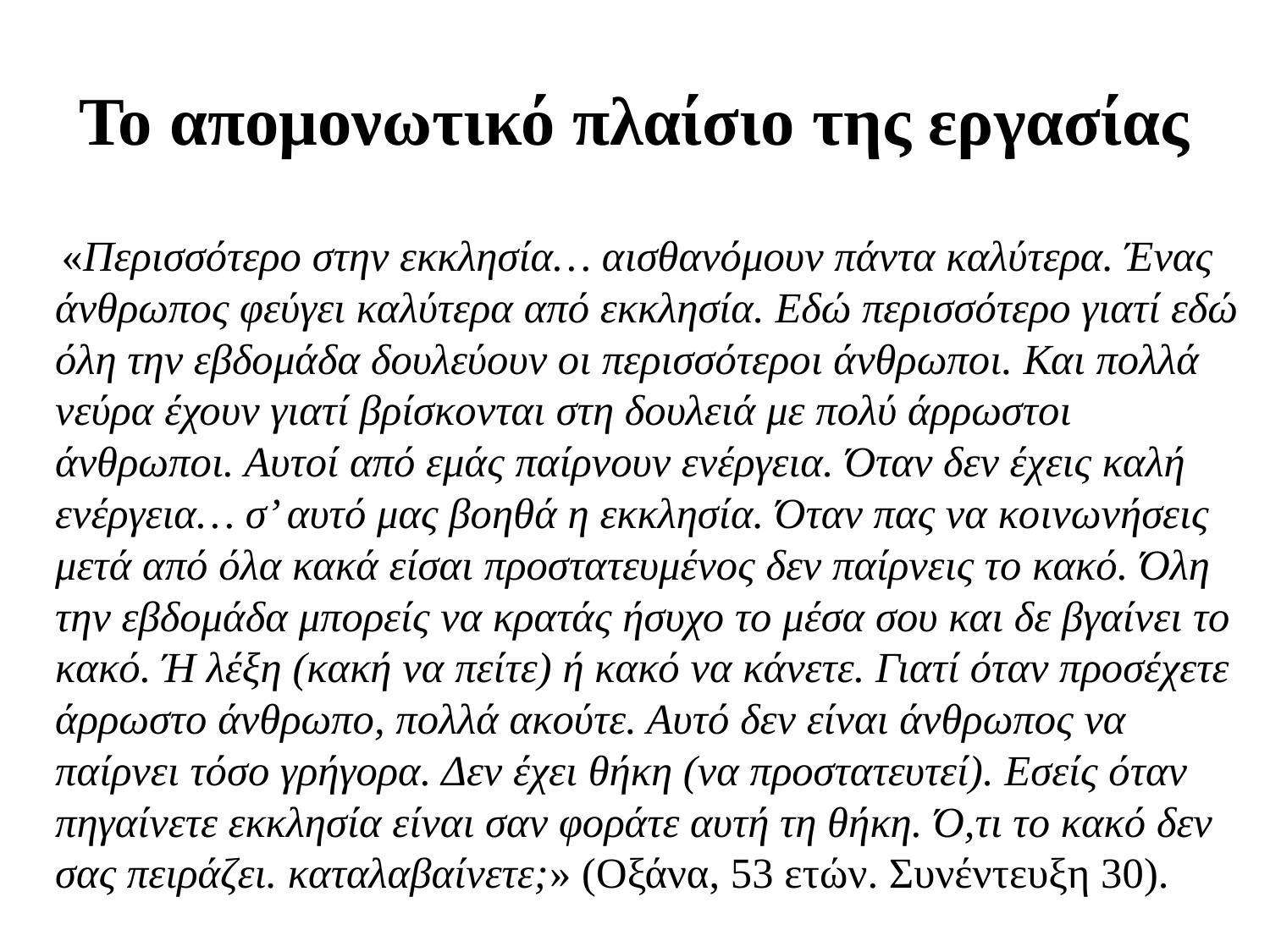

# Το απομονωτικό πλαίσιο της εργασίας
     «Περισσότερο στην εκκλησία… αισθανόμουν πάντα καλύτερα. Ένας άνθρωπος φεύγει καλύτερα από εκκλησία. Εδώ περισσότερο γιατί εδώ όλη την εβδομάδα δουλεύουν οι περισσότεροι άνθρωποι. Και πολλά νεύρα έχουν γιατί βρίσκονται στη δουλειά με πολύ άρρωστοι άνθρωποι. Αυτοί από εμάς παίρνουν ενέργεια. Όταν δεν έχεις καλή ενέργεια… σ’ αυτό μας βοηθά η εκκλησία. Όταν πας να κοινωνήσεις μετά από όλα κακά είσαι προστατευμένος δεν παίρνεις το κακό. Όλη την εβδομάδα μπορείς να κρατάς ήσυχο το μέσα σου και δε βγαίνει το κακό. Ή λέξη (κακή να πείτε) ή κακό να κάνετε. Γιατί όταν προσέχετε άρρωστο άνθρωπο, πολλά ακούτε. Αυτό δεν είναι άνθρωπος να παίρνει τόσο γρήγορα. Δεν έχει θήκη (να προστατευτεί). Εσείς όταν πηγαίνετε εκκλησία είναι σαν φοράτε αυτή τη θήκη. Ό,τι το κακό δεν σας πειράζει. καταλαβαίνετε;» (Οξάνα, 53 ετών. Συνέντευξη 30).